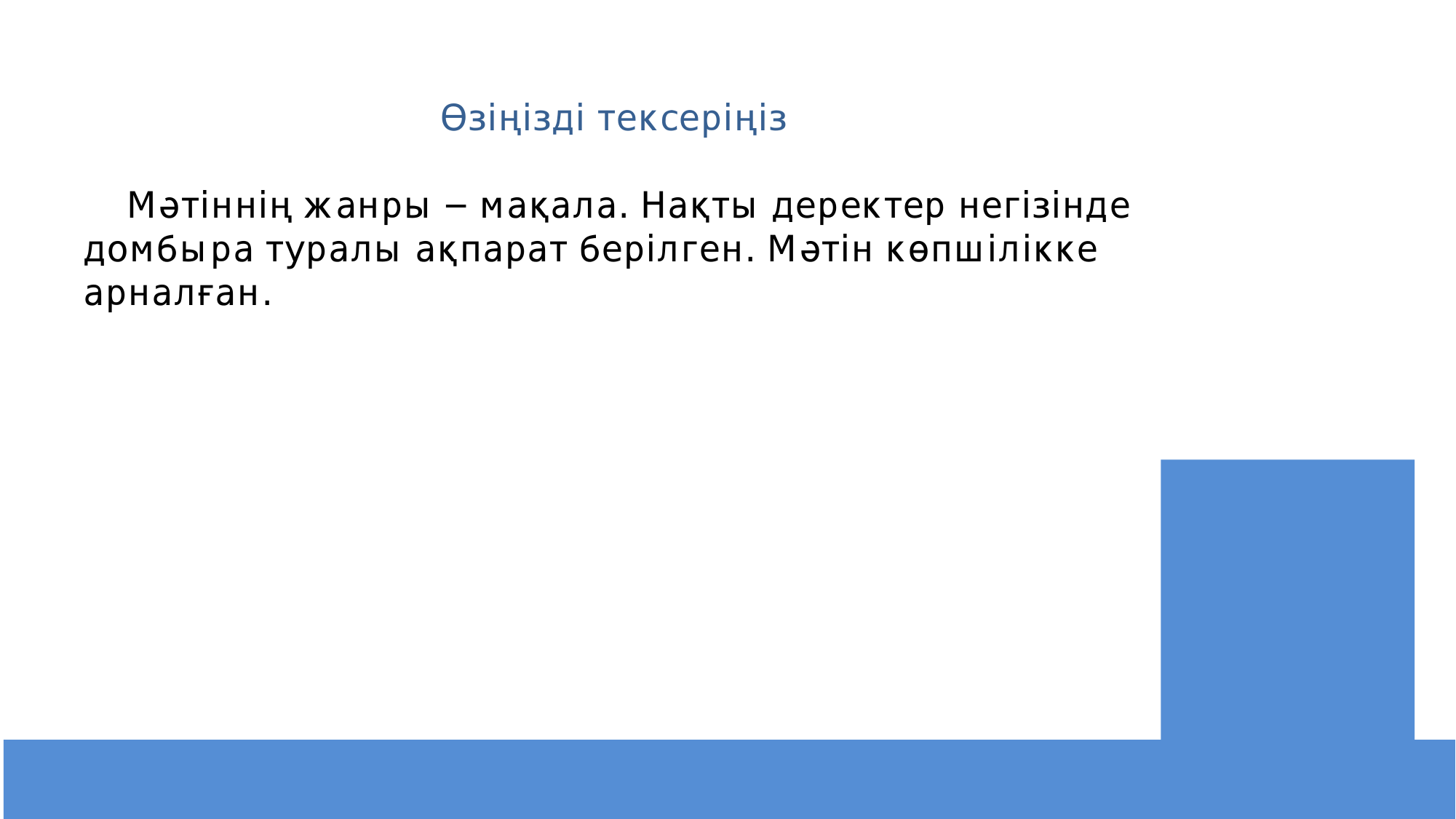

6
Өзіңізді тексеріңіз

    Мәтіннің жанры – мақала. Нақты деректер негізінде домбыра туралы ақпарат берілген. Мәтін көпшілікке арналған.